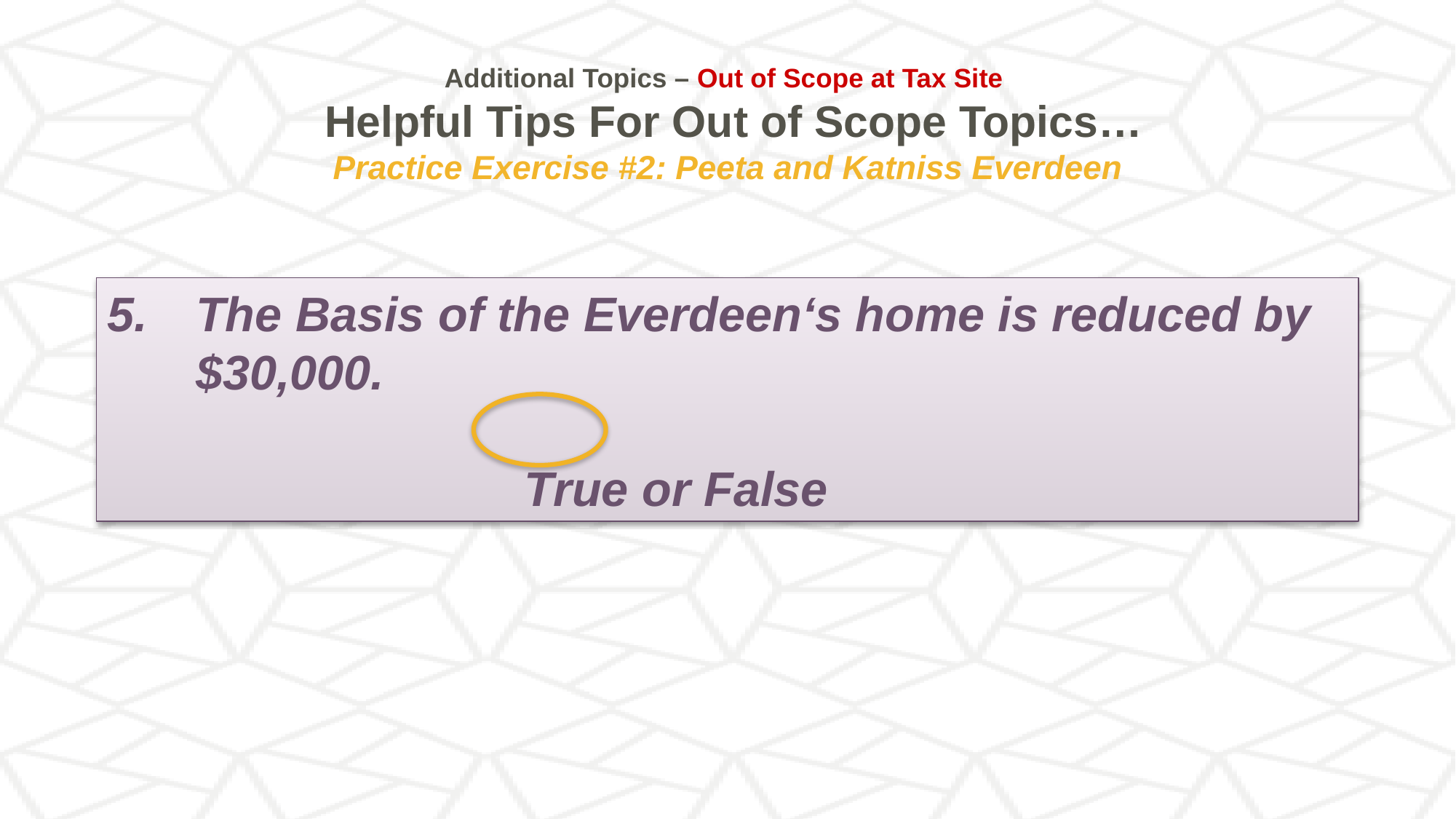

# Additional Topics – Out of Scope at Tax Site Helpful Tips For Out of Scope Topics… Practice Exercise #2: Peeta and Katniss Everdeen
The Basis of the Everdeen‘s home is reduced by $30,000.

                               True or False